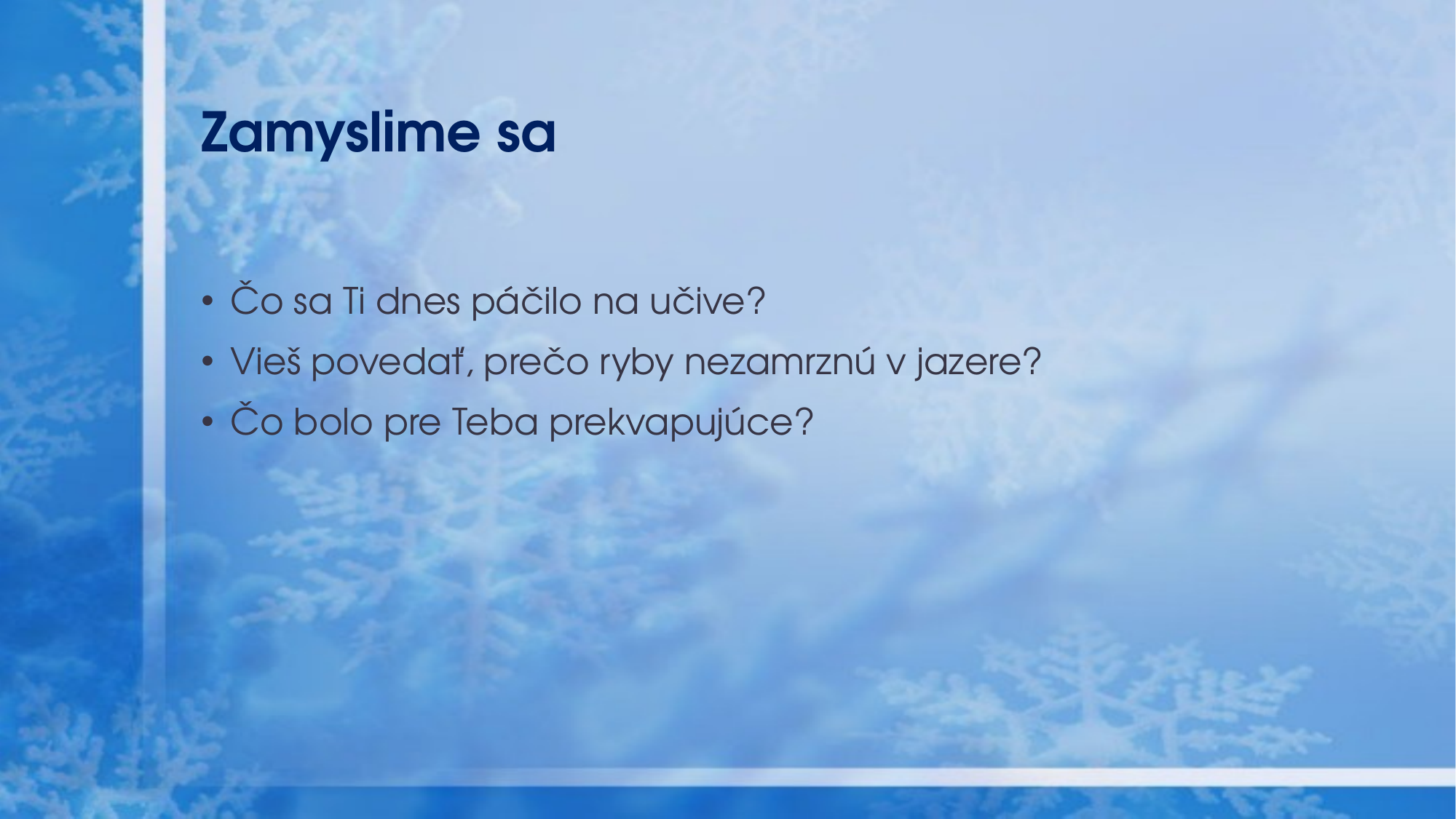

# Zamyslime sa
Čo sa Ti dnes páčilo na učive?
Vieš povedať, prečo ryby nezamrznú v jazere?
Čo bolo pre Teba prekvapujúce?